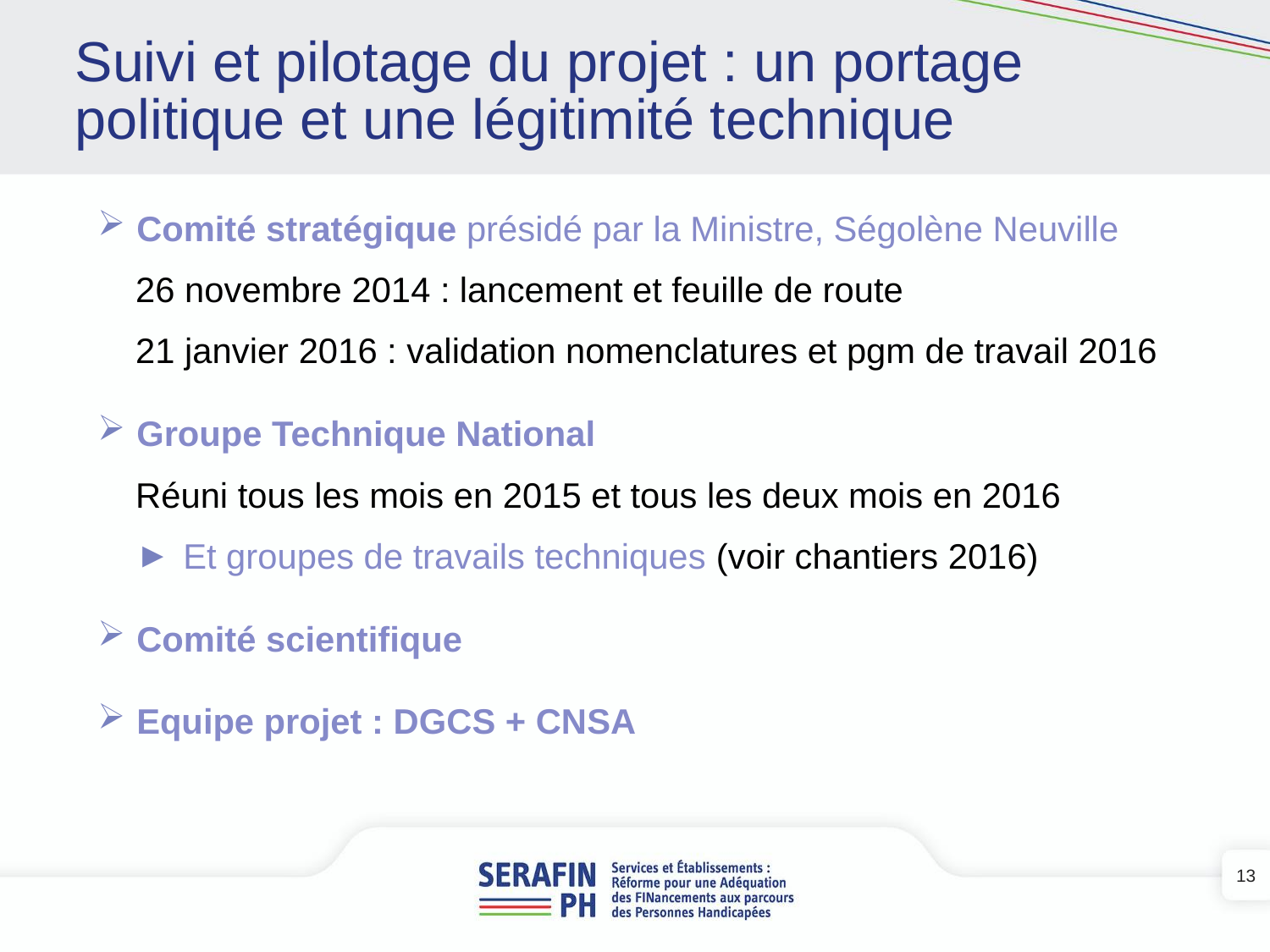

# Suivi et pilotage du projet : un portage politique et une légitimité technique
Comité stratégique présidé par la Ministre, Ségolène Neuville
26 novembre 2014 : lancement et feuille de route
21 janvier 2016 : validation nomenclatures et pgm de travail 2016
Groupe Technique National
Réuni tous les mois en 2015 et tous les deux mois en 2016
Et groupes de travails techniques (voir chantiers 2016)
Comité scientifique
Equipe projet : DGCS + CNSA